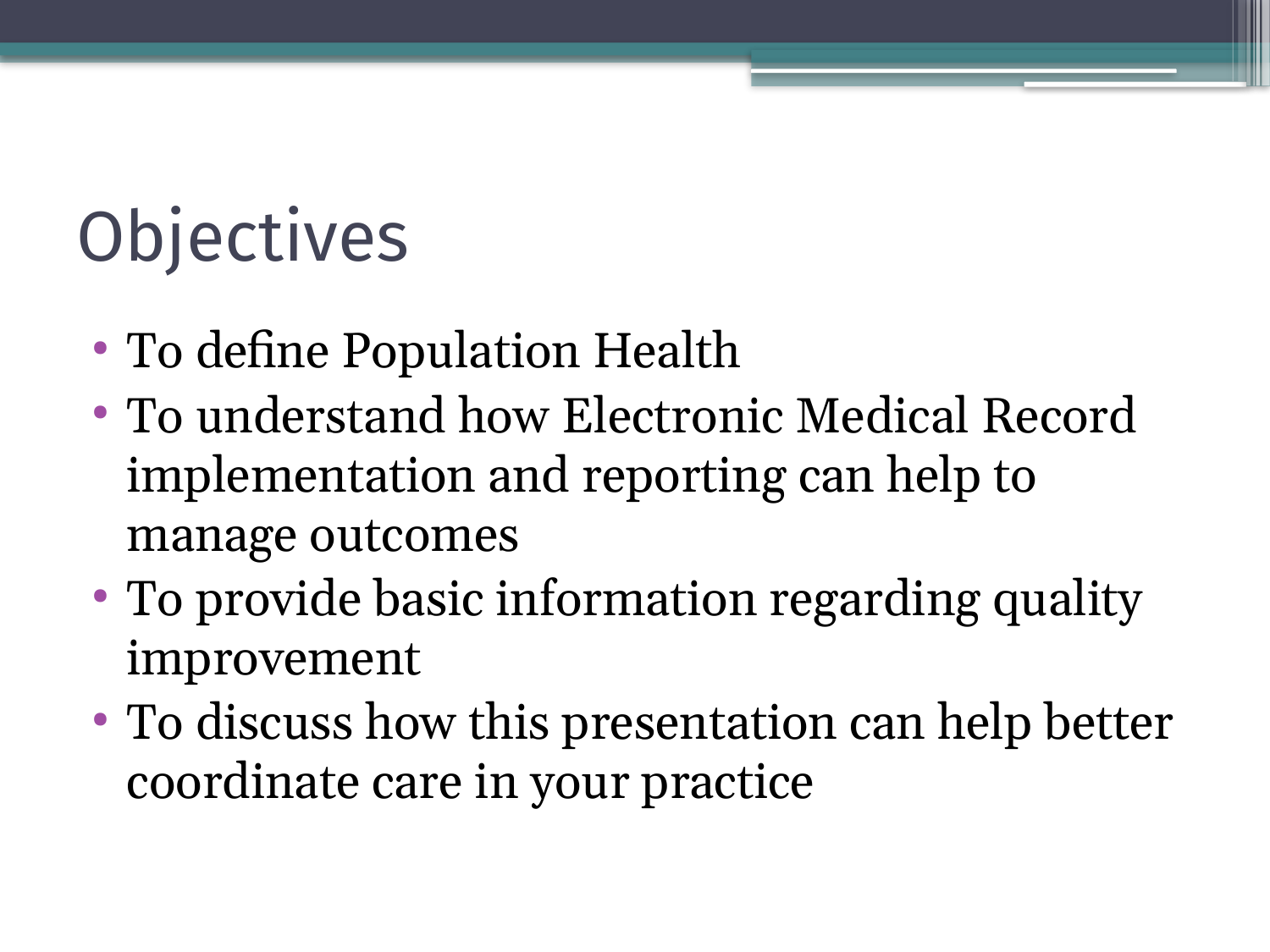

# Objectives
To define Population Health
To understand how Electronic Medical Record implementation and reporting can help to manage outcomes
To provide basic information regarding quality improvement
To discuss how this presentation can help better coordinate care in your practice